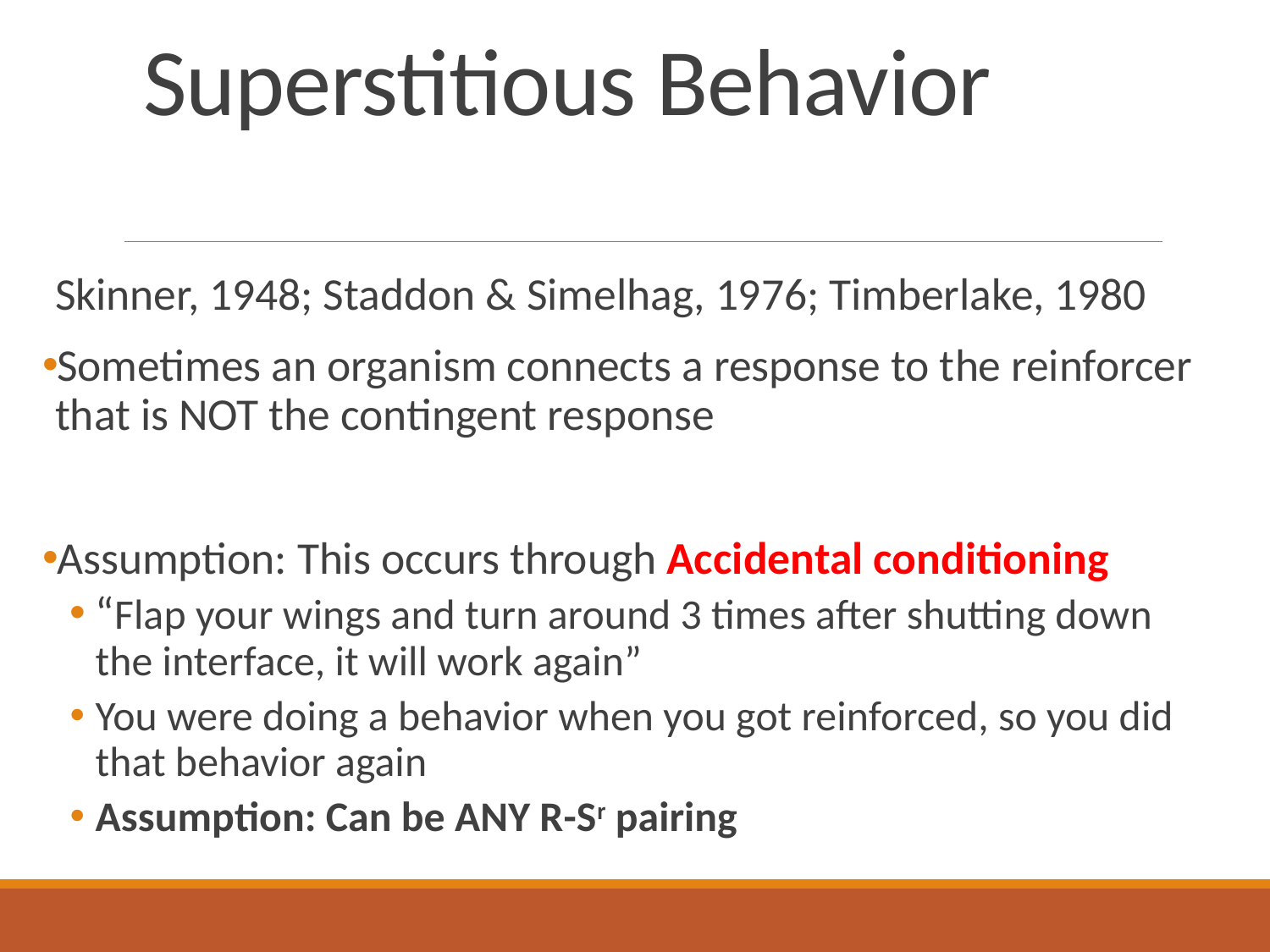

# Superstitious Behavior
Skinner, 1948; Staddon & Simelhag, 1976; Timberlake, 1980
Sometimes an organism connects a response to the reinforcer that is NOT the contingent response

Assumption: This occurs through Accidental conditioning
“Flap your wings and turn around 3 times after shutting down the interface, it will work again”
You were doing a behavior when you got reinforced, so you did that behavior again
Assumption: Can be ANY R-Sr pairing